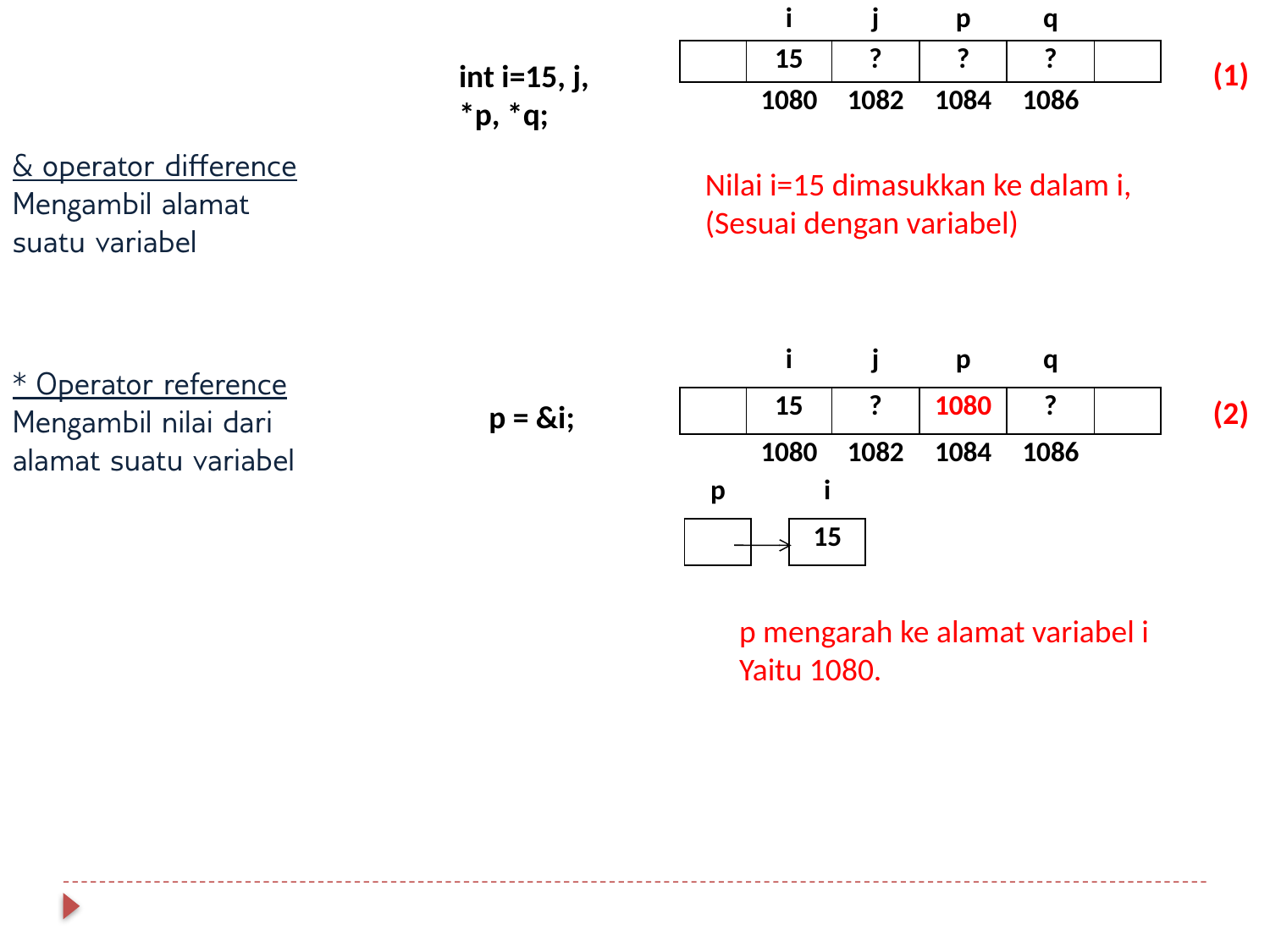

|  | i | j | p | q |  |
| --- | --- | --- | --- | --- | --- |
|  | 15 | ? | ? | ? |  |
|  | 1080 | 1082 | 1084 | 1086 |  |
(1)
int i=15, j, *p, *q;
& operator difference
Mengambil alamat suatu variabel
Nilai i=15 dimasukkan ke dalam i,
(Sesuai dengan variabel)
|  | i | j | p | q |  |
| --- | --- | --- | --- | --- | --- |
|  | 15 | ? | 1080 | ? |  |
|  | 1080 | 1082 | 1084 | 1086 |  |
* Operator reference
Mengambil nilai dari alamat suatu variabel
(2)
p = &i;
| p |  | i |
| --- | --- | --- |
|  |  | 15 |
p mengarah ke alamat variabel i
Yaitu 1080.